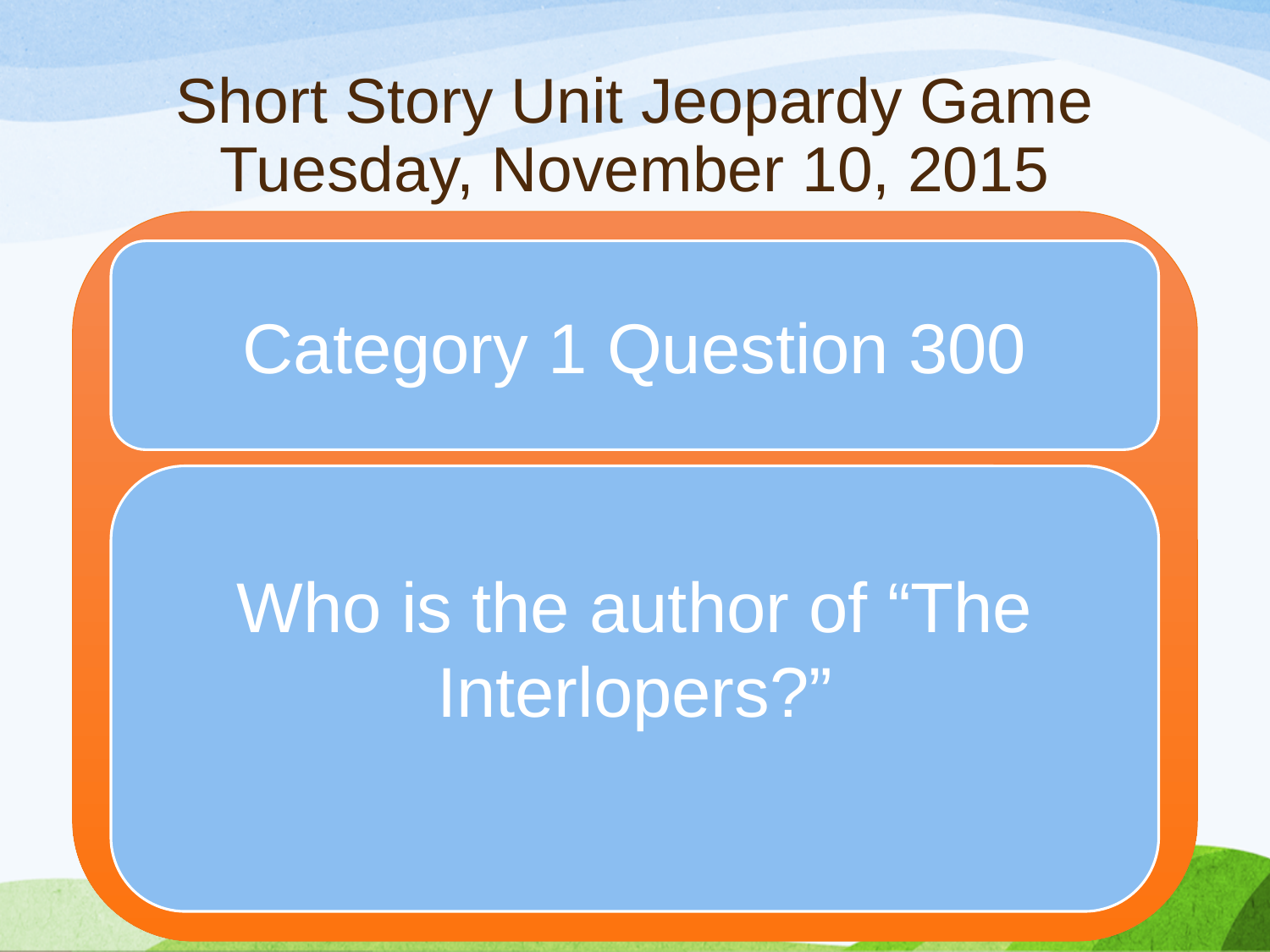

# Short Story Unit Jeopardy Game Tuesday, November 10, 2015

Category 1 Question 300
Who is the author of “The Interlopers?”